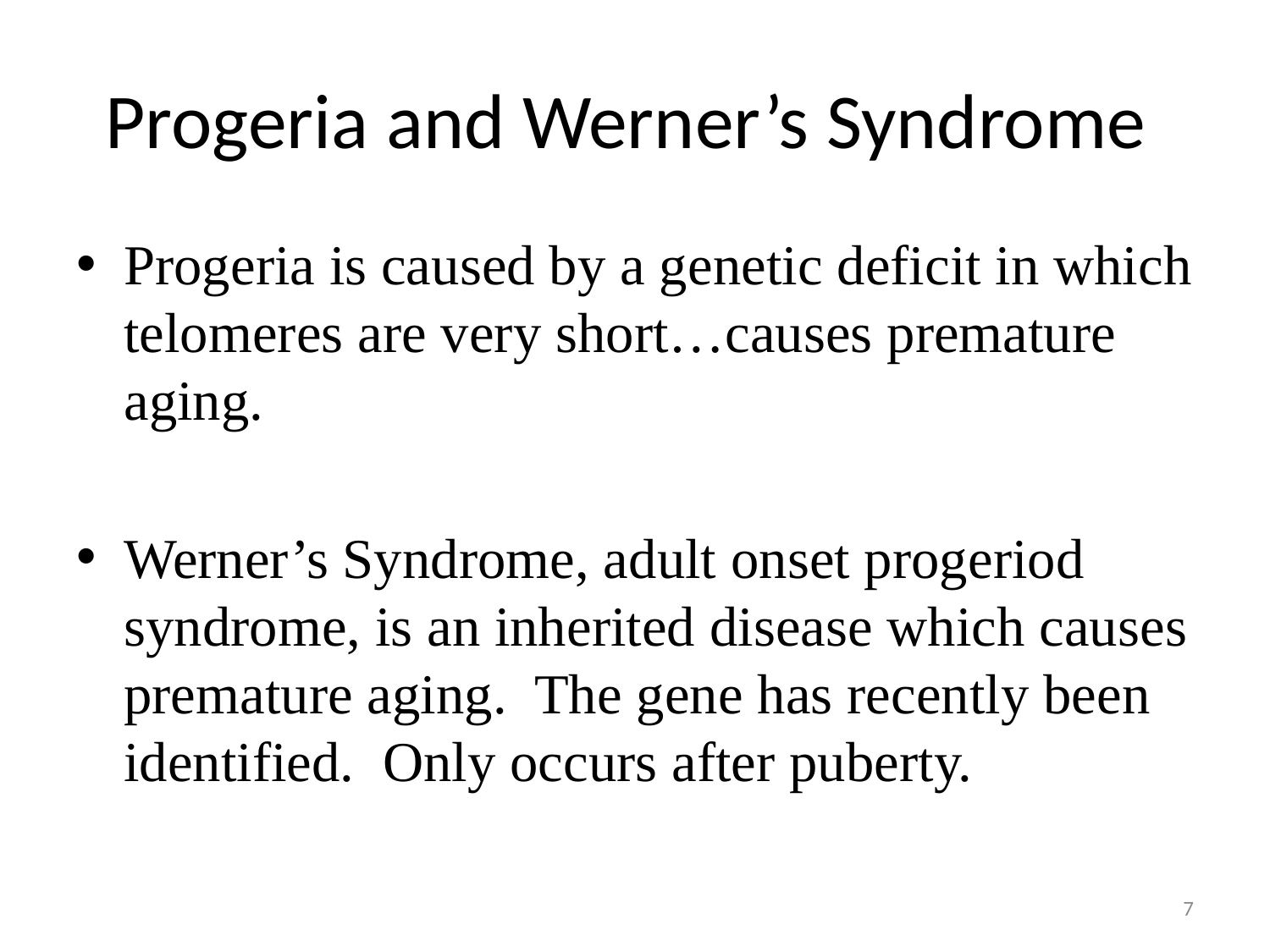

# Progeria and Werner’s Syndrome
Progeria is caused by a genetic deficit in which telomeres are very short…causes premature aging.

Werner’s Syndrome, adult onset progeriod syndrome, is an inherited disease which causes premature aging.  The gene has recently been identified.  Only occurs after puberty.
7